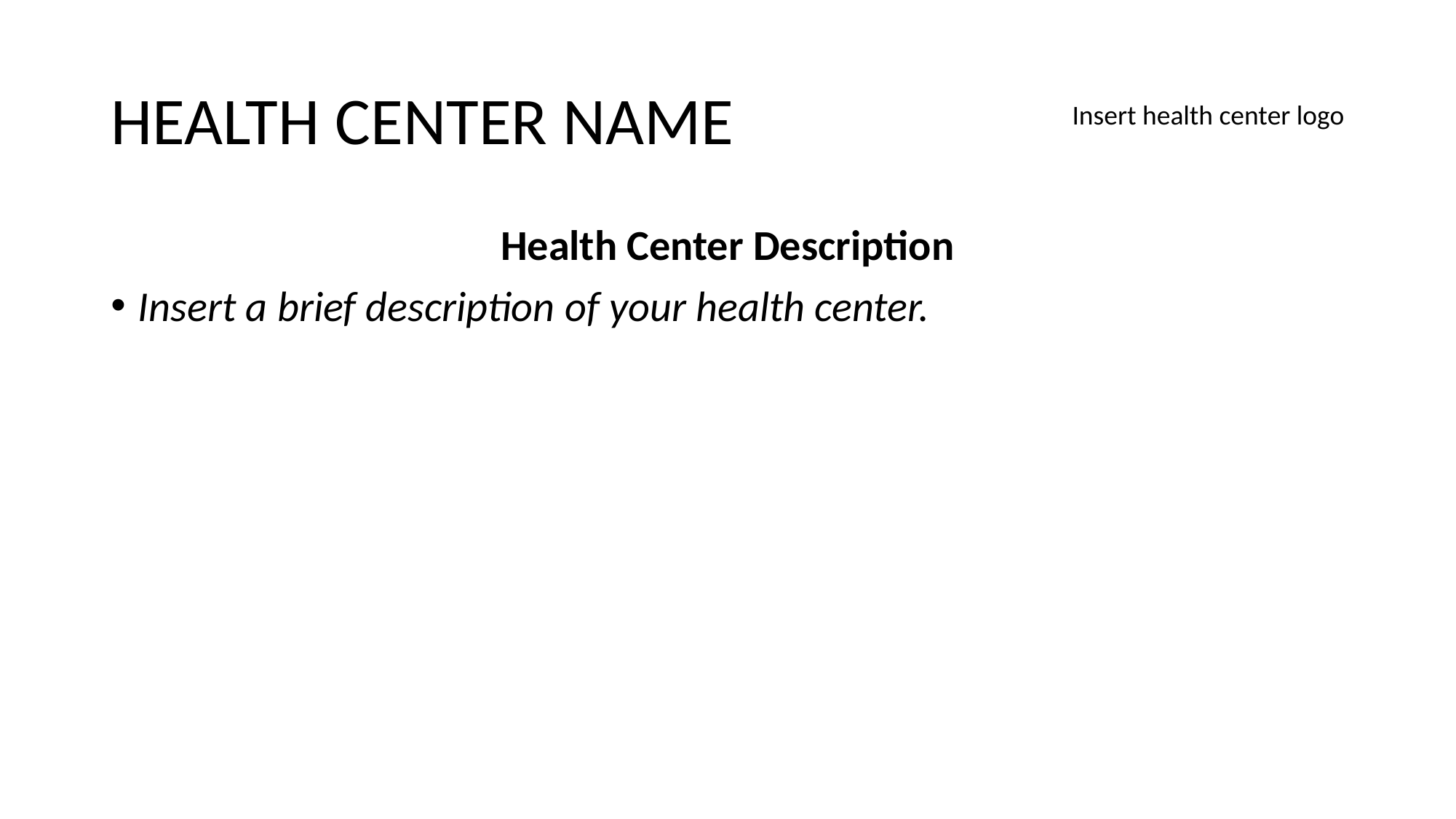

Insert health center logo

# HEALTH CENTER NAME
Health Center Description
Insert a brief description of your health center.